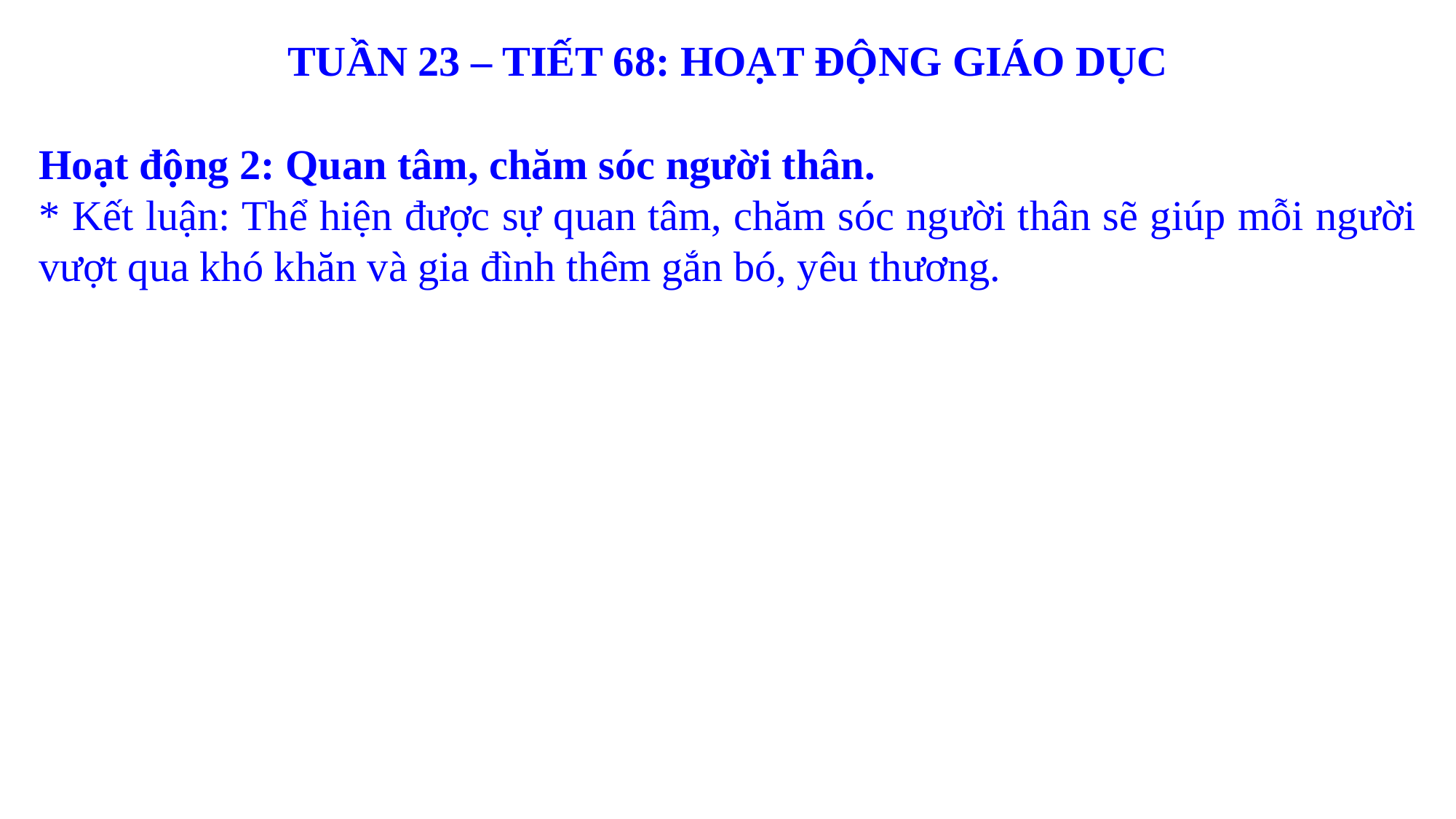

TUẦN 23 – TIẾT 68: HOẠT ĐỘNG GIÁO DỤC

Hoạt động 2: Quan tâm, chăm sóc người thân.
* Kết luận: Thể hiện được sự quan tâm, chăm sóc người thân sẽ giúp mỗi người vượt qua khó khăn và gia đình thêm gắn bó, yêu thương.